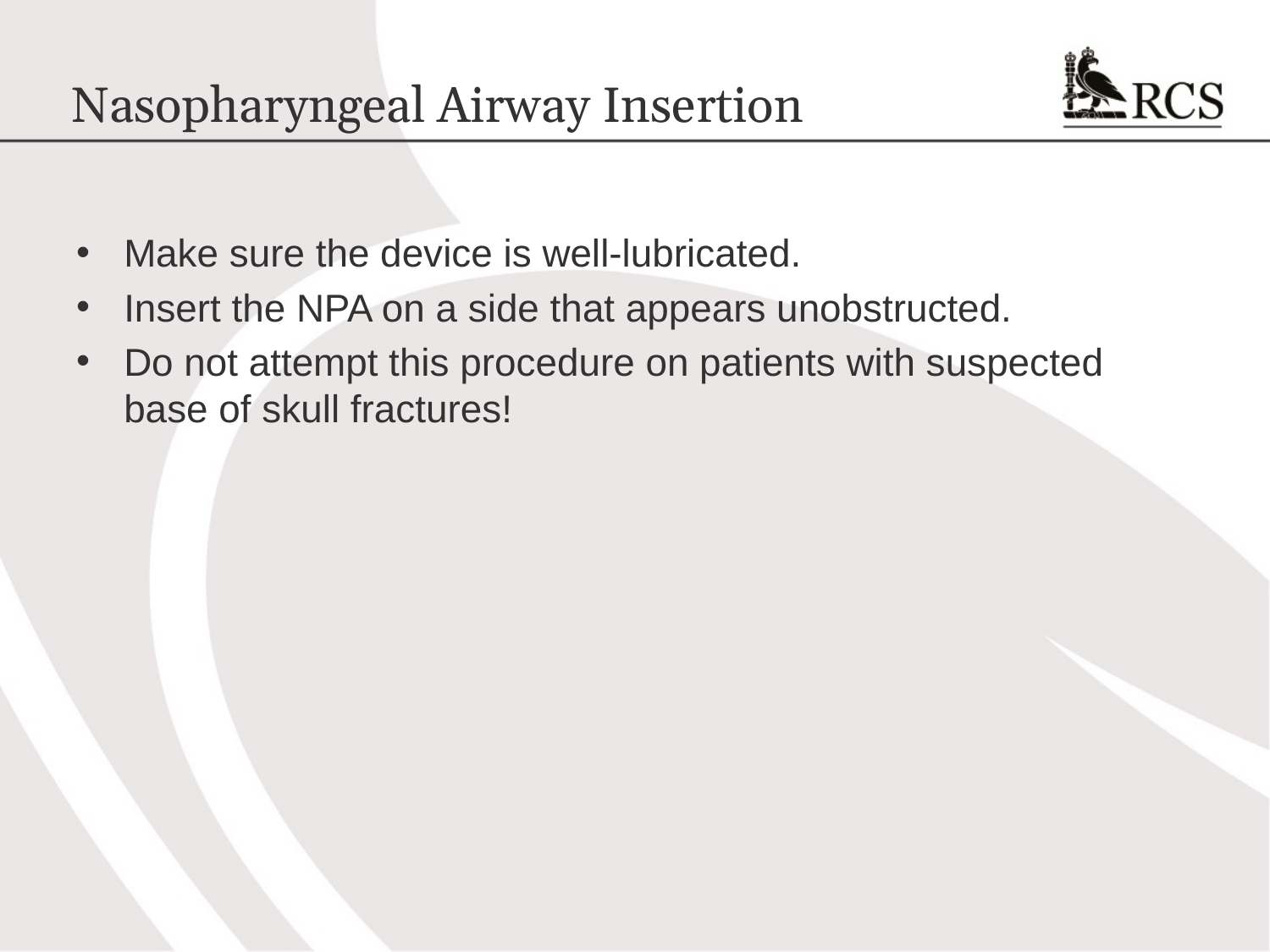

# Nasopharyngeal Airway Insertion
Make sure the device is well-lubricated.
Insert the NPA on a side that appears unobstructed.
Do not attempt this procedure on patients with suspected base of skull fractures!